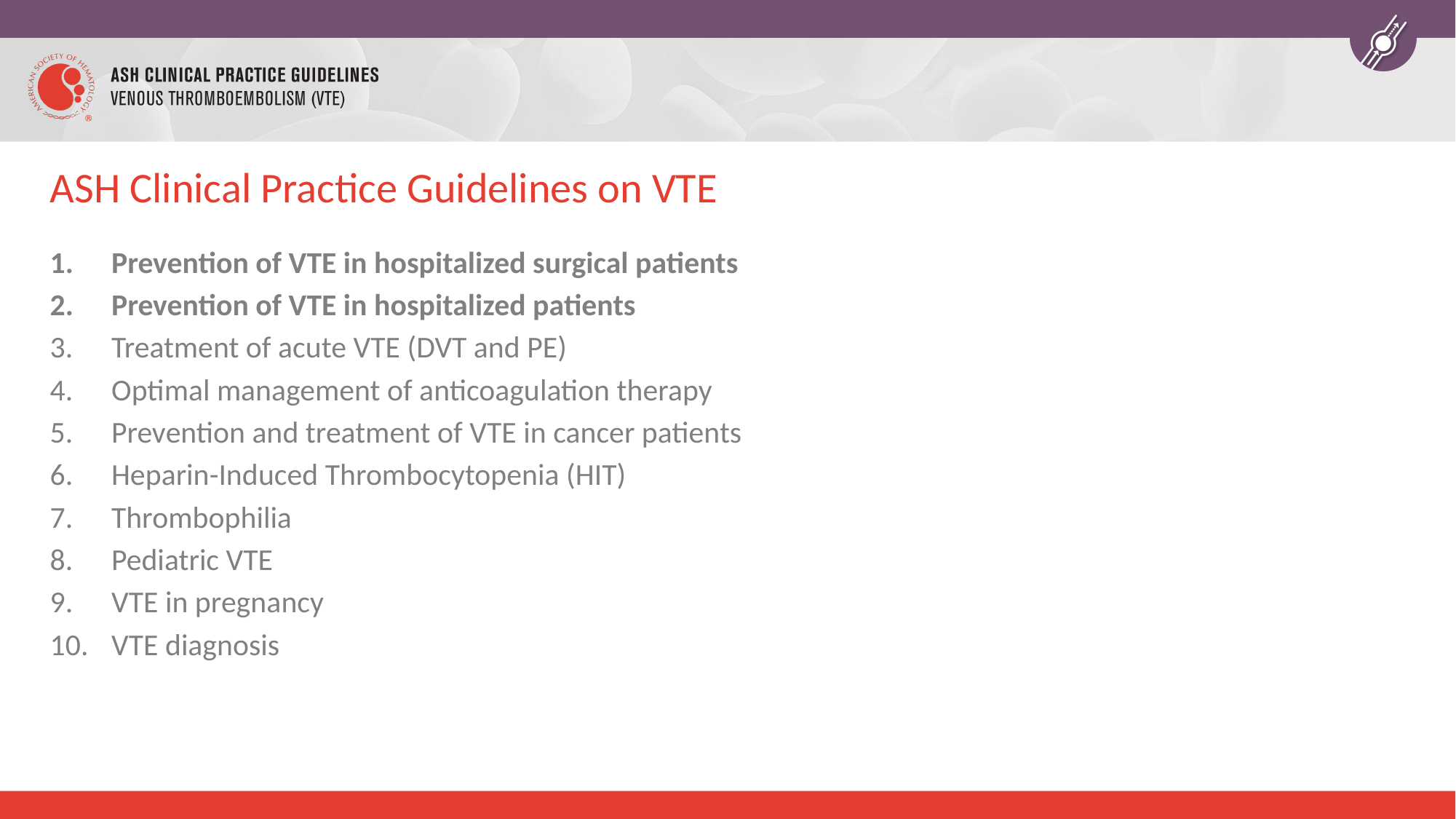

# ASH Clinical Practice Guidelines on VTE
Prevention of VTE in hospitalized surgical patients
Prevention of VTE in hospitalized patients
Treatment of acute VTE (DVT and PE)
Optimal management of anticoagulation therapy
Prevention and treatment of VTE in cancer patients
Heparin-Induced Thrombocytopenia (HIT)
Thrombophilia
Pediatric VTE
VTE in pregnancy
VTE diagnosis